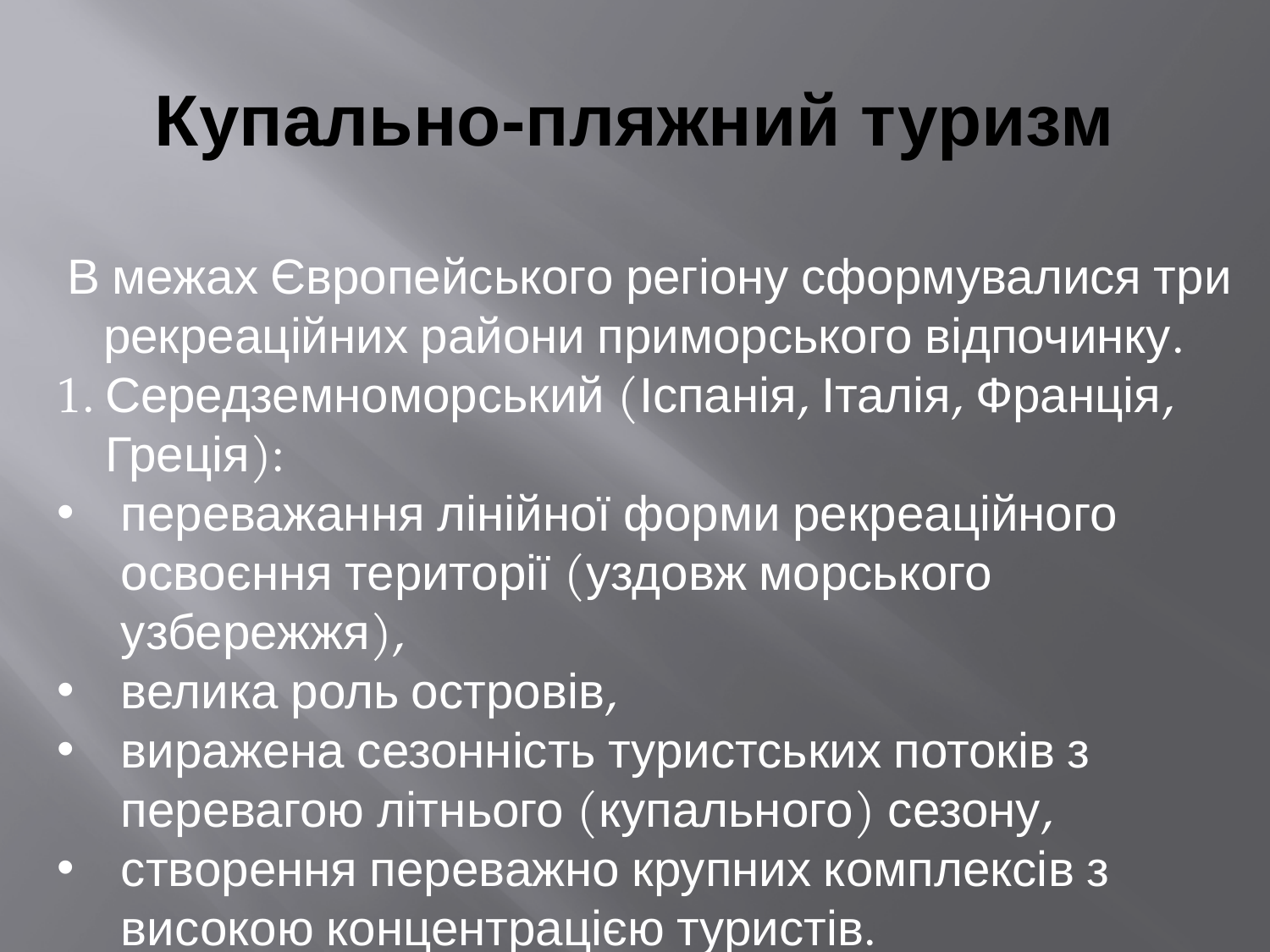

# Купально-пляжний туризм
В межах Європейського регіону сформувалися три рекреаційних райони приморського відпочинку.
Середземноморський (Іспанія, Італія, Франція, Греція):
переважання лінійної форми рекреаційного освоєння території (уздовж морського узбережжя),
велика роль островів,
виражена сезонність туристських потоків з перевагою літнього (купального) сезону,
створення переважно крупних комплексів з високою концентрацією туристів.